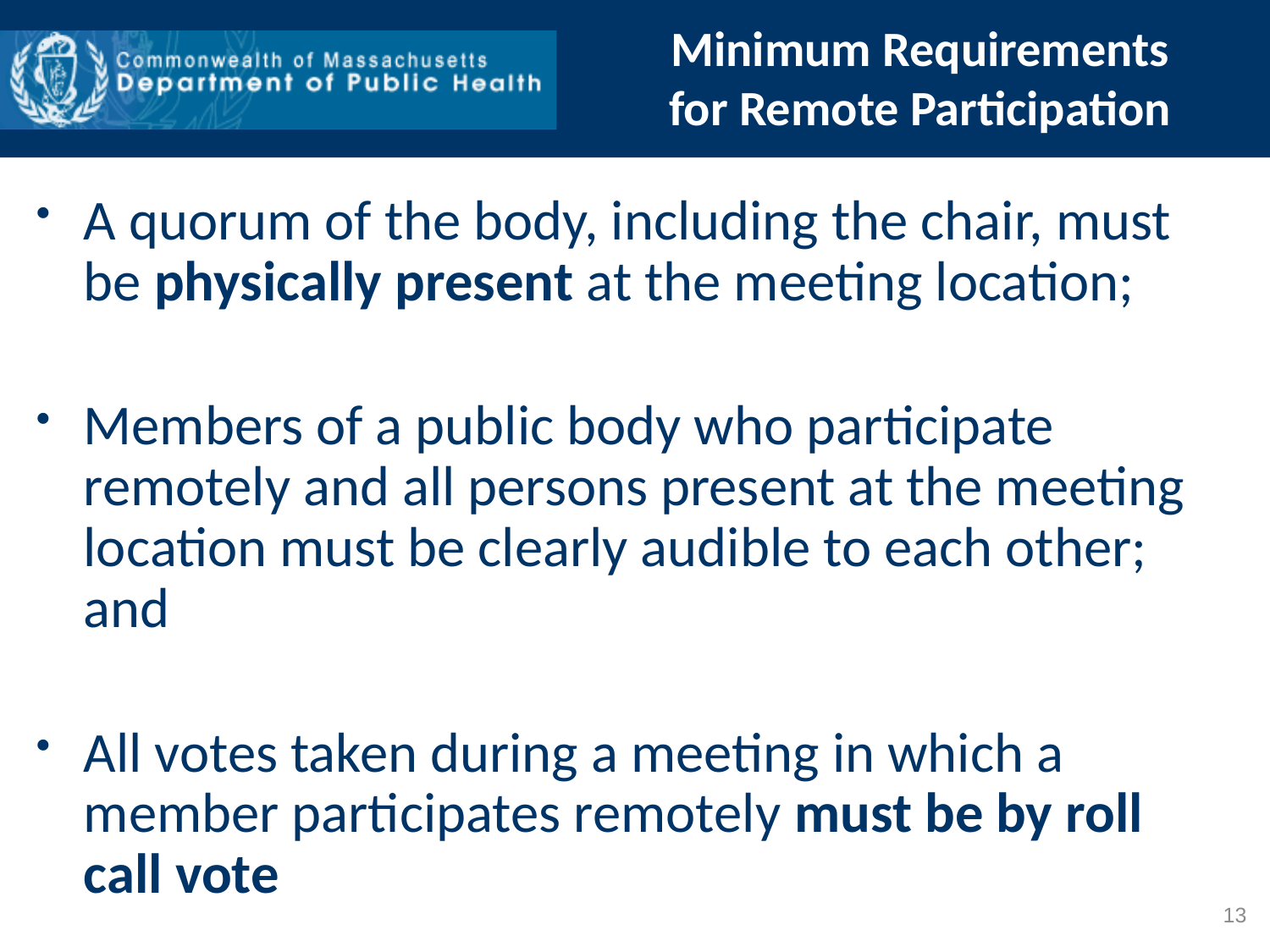

Minimum Requirements for Remote Participation
A quorum of the body, including the chair, must be physically present at the meeting location;

Members of a public body who participate remotely and all persons present at the meeting location must be clearly audible to each other; and

All votes taken during a meeting in which a member participates remotely must be by roll call vote

13